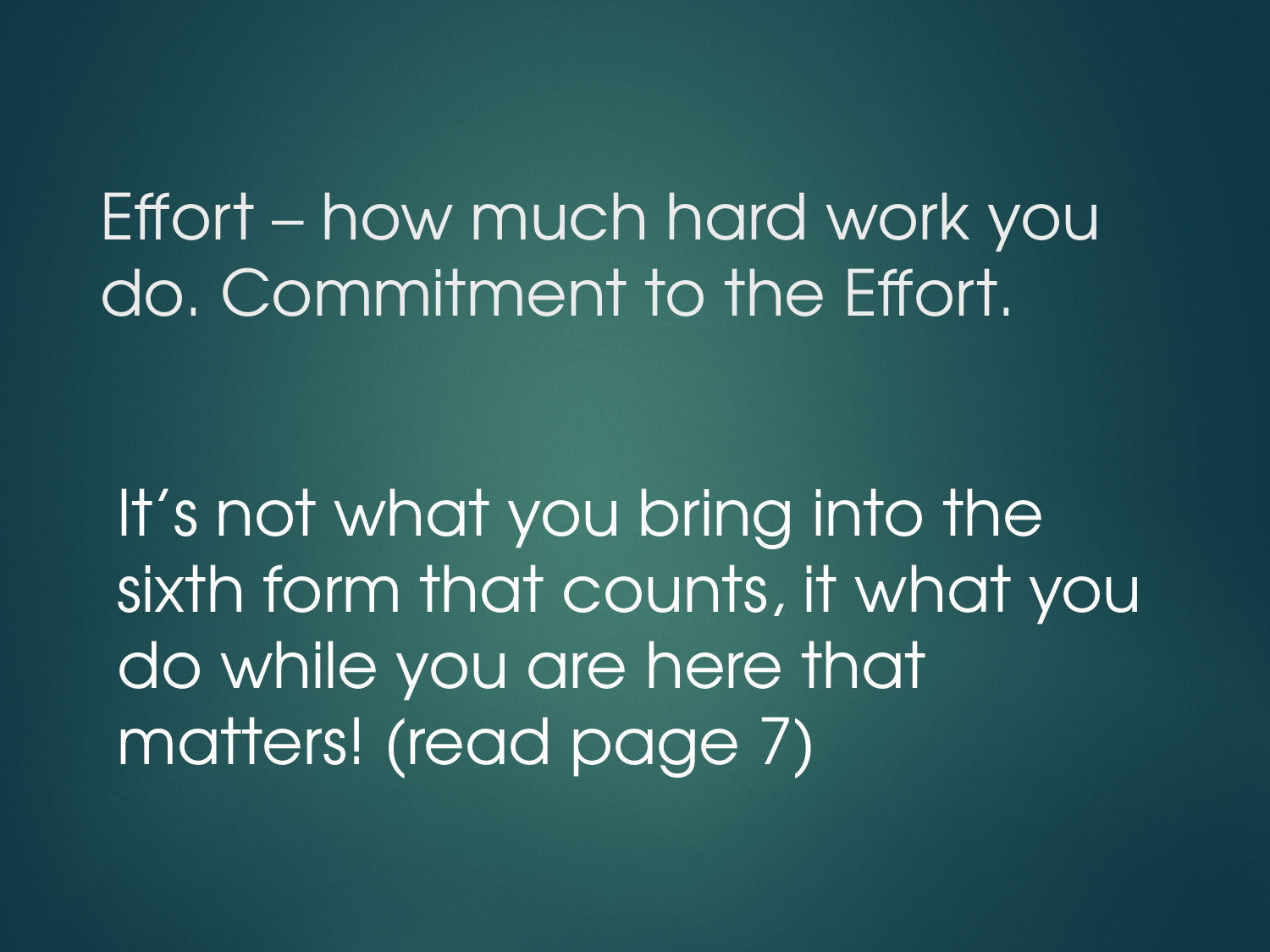

# Effort – how much hard work you do. Commitment to the Effort.
It’s not what you bring into the sixth form that counts, it what you do while you are here that matters! (read page 7)